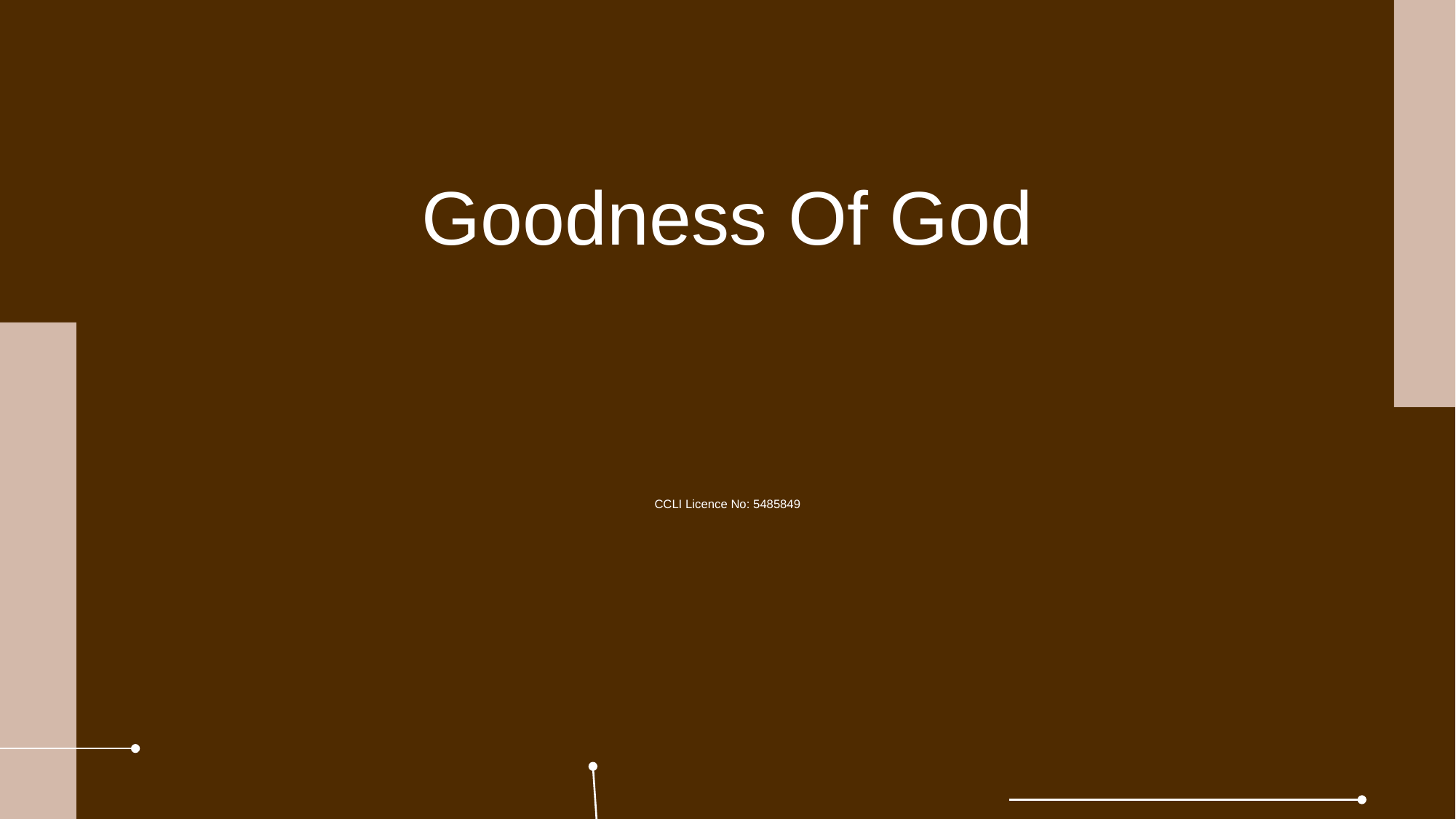

Goodness Of God

CCLI Licence No: 5485849